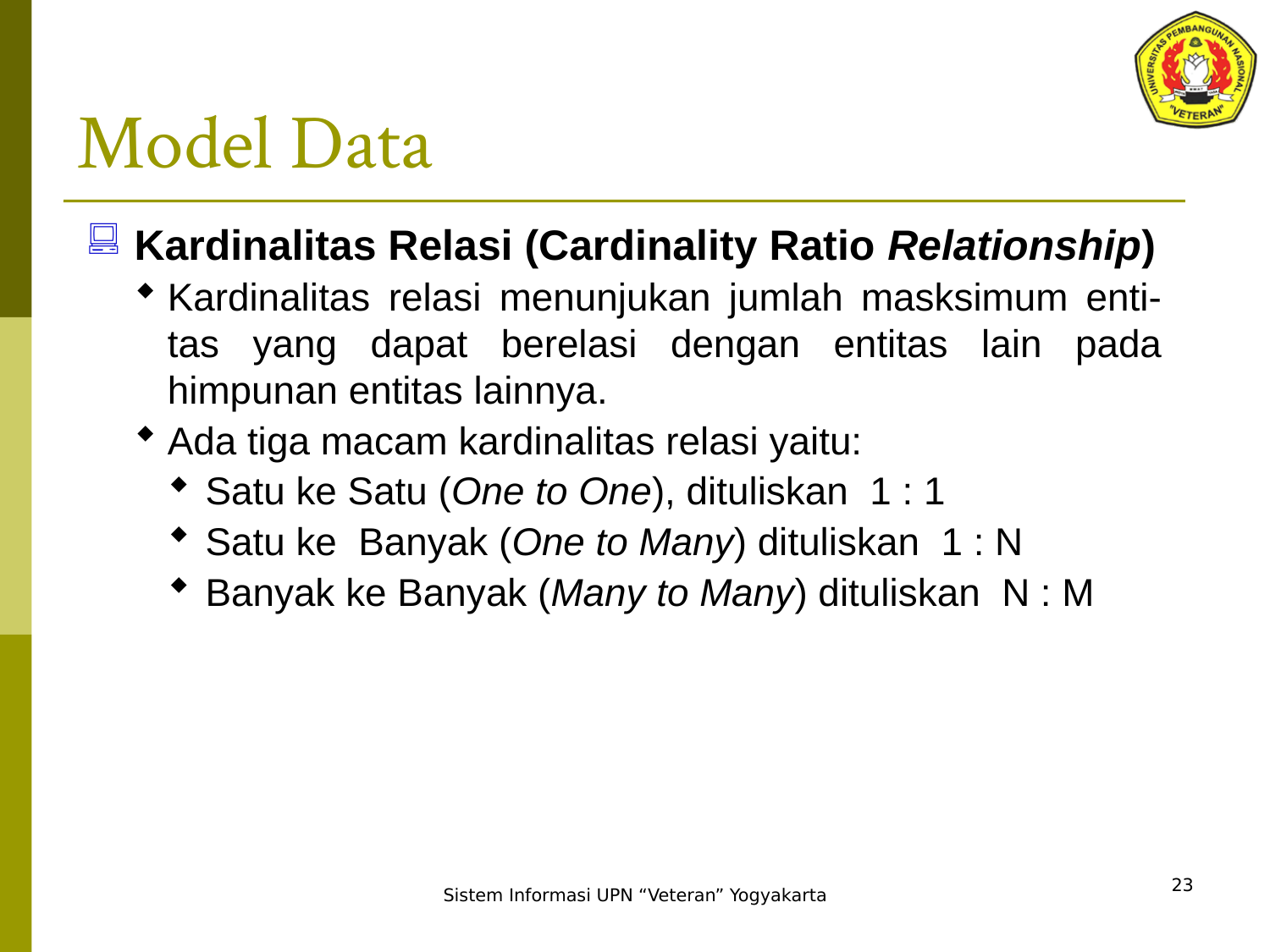

# Model Data
Kardinalitas Relasi (Cardinality Ratio Relationship)
Kardinalitas relasi menunjukan jumlah masksimum enti-tas yang dapat berelasi dengan entitas lain pada himpunan entitas lainnya.
Ada tiga macam kardinalitas relasi yaitu:
Satu ke Satu (One to One), dituliskan  1 : 1
Satu ke  Banyak (One to Many) dituliskan  1 : N
Banyak ke Banyak (Many to Many) dituliskan  N : M

23